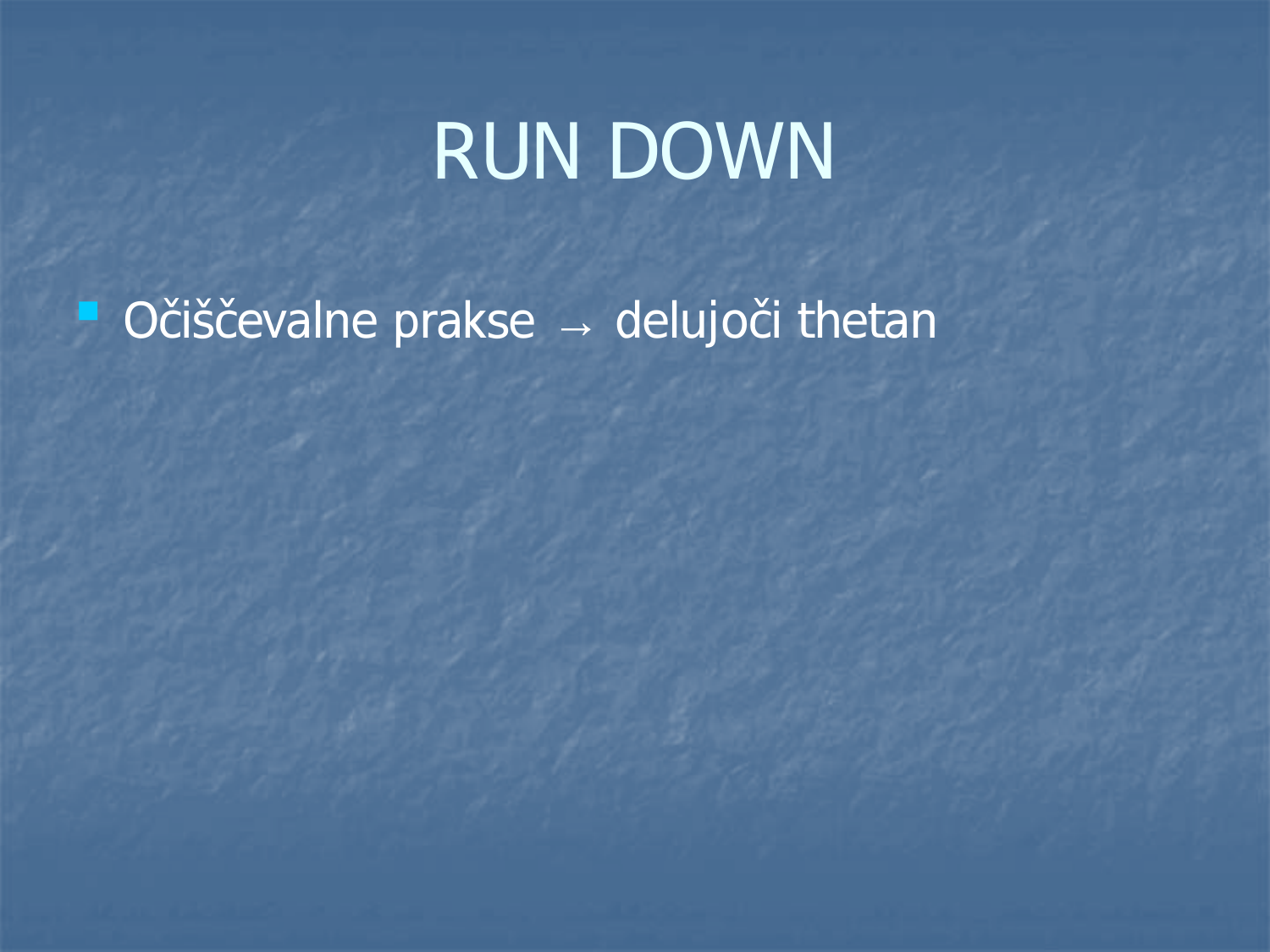

# RUN DOWN
Očiščevalne prakse → delujoči thetan